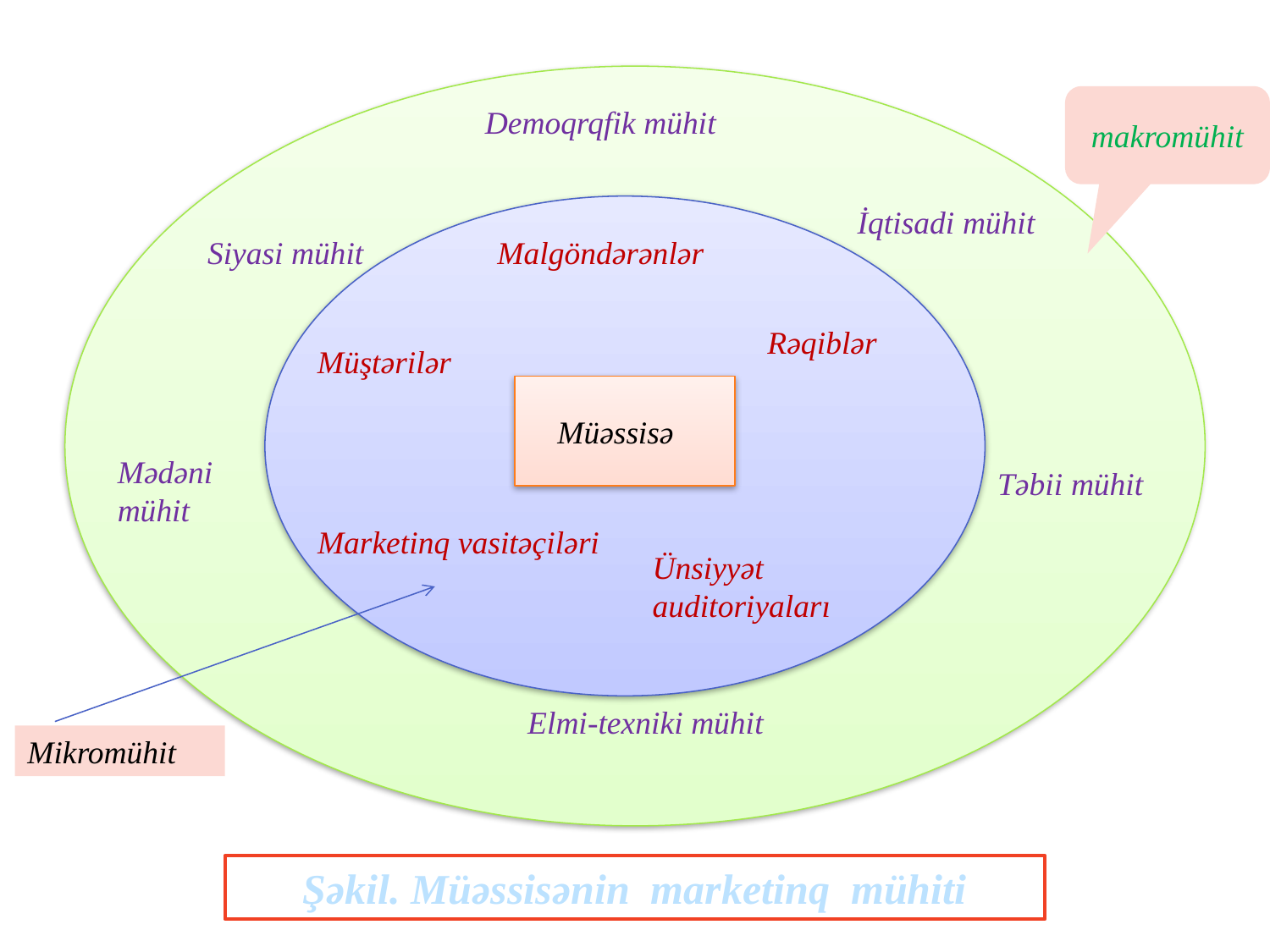

makromühit
Demoqrqfik mühit

İqtisadi mühit
Siyasi mühit
Malgöndərənlər
Rəqiblər
Müştərilər

Müəssisə
Mədəni mühit
Təbii mühit
Marketinq vasitəçiləri
Ünsiyyət auditoriyaları
Elmi-texniki mühit
Mikromühit
Şəkil. Müəssisənin  marketinq  mühiti